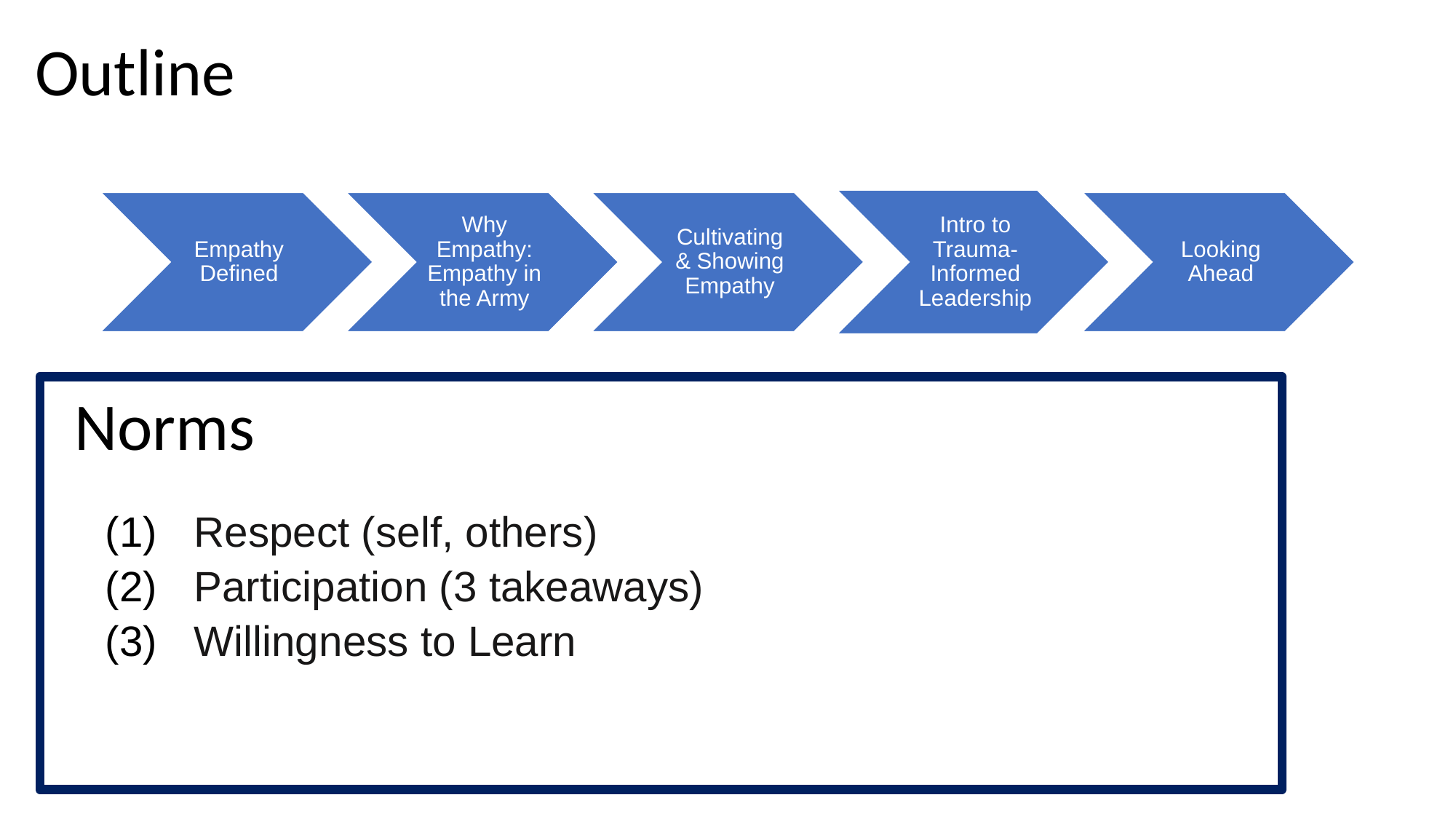

# Outline
Empathy Defined
Why Empathy: Empathy in the Army
Cultivating & Showing Empathy
Intro to Trauma-Informed Leadership
Looking Ahead
Norms
Respect (self, others)
Participation (3 takeaways)
Willingness to Learn